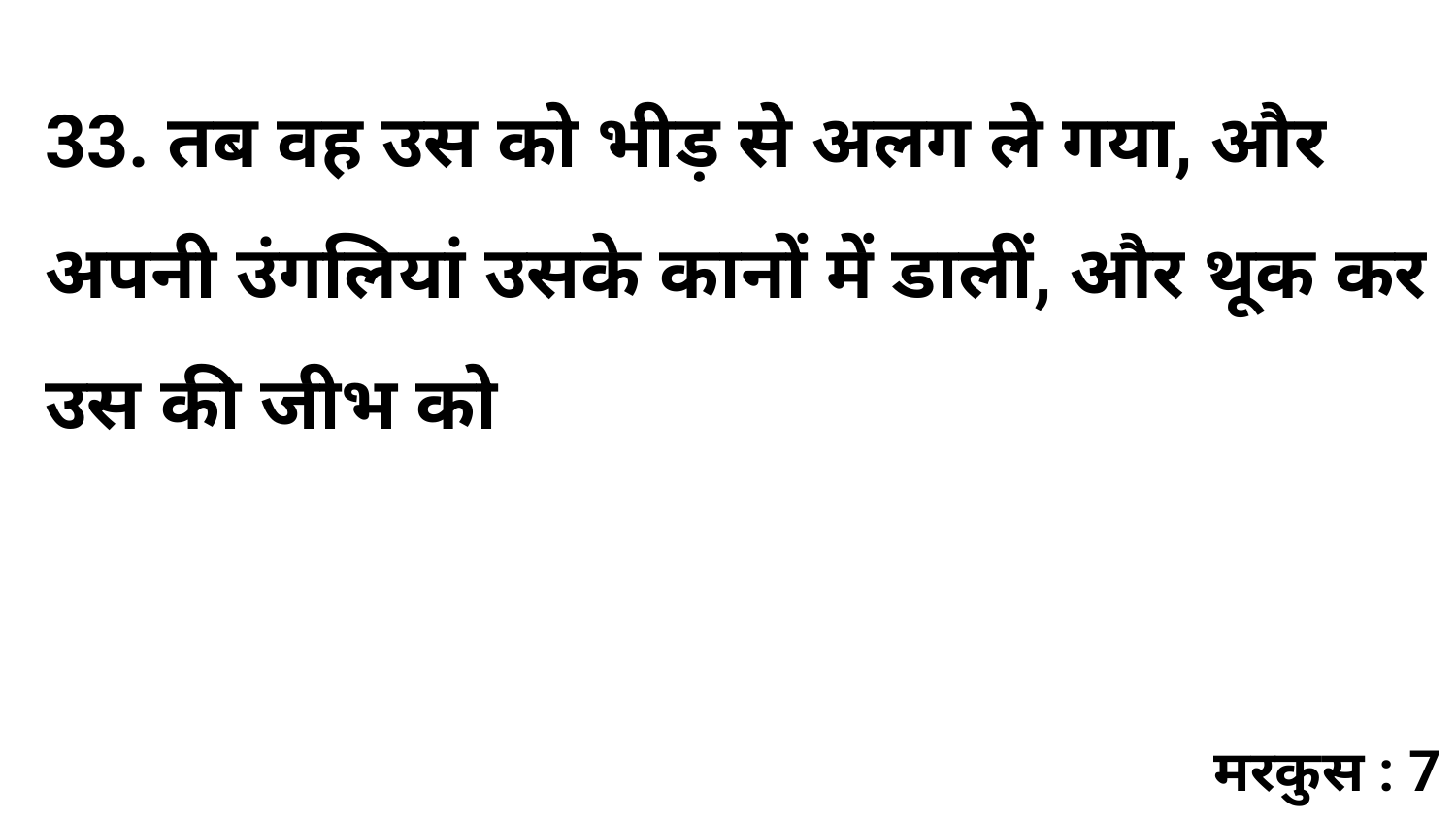

33. तब वह उस को भीड़ से अलग ले गया, और अपनी उंगलियां उसके कानों में डालीं, और थूक कर उस की जीभ को
मरकुस : 7